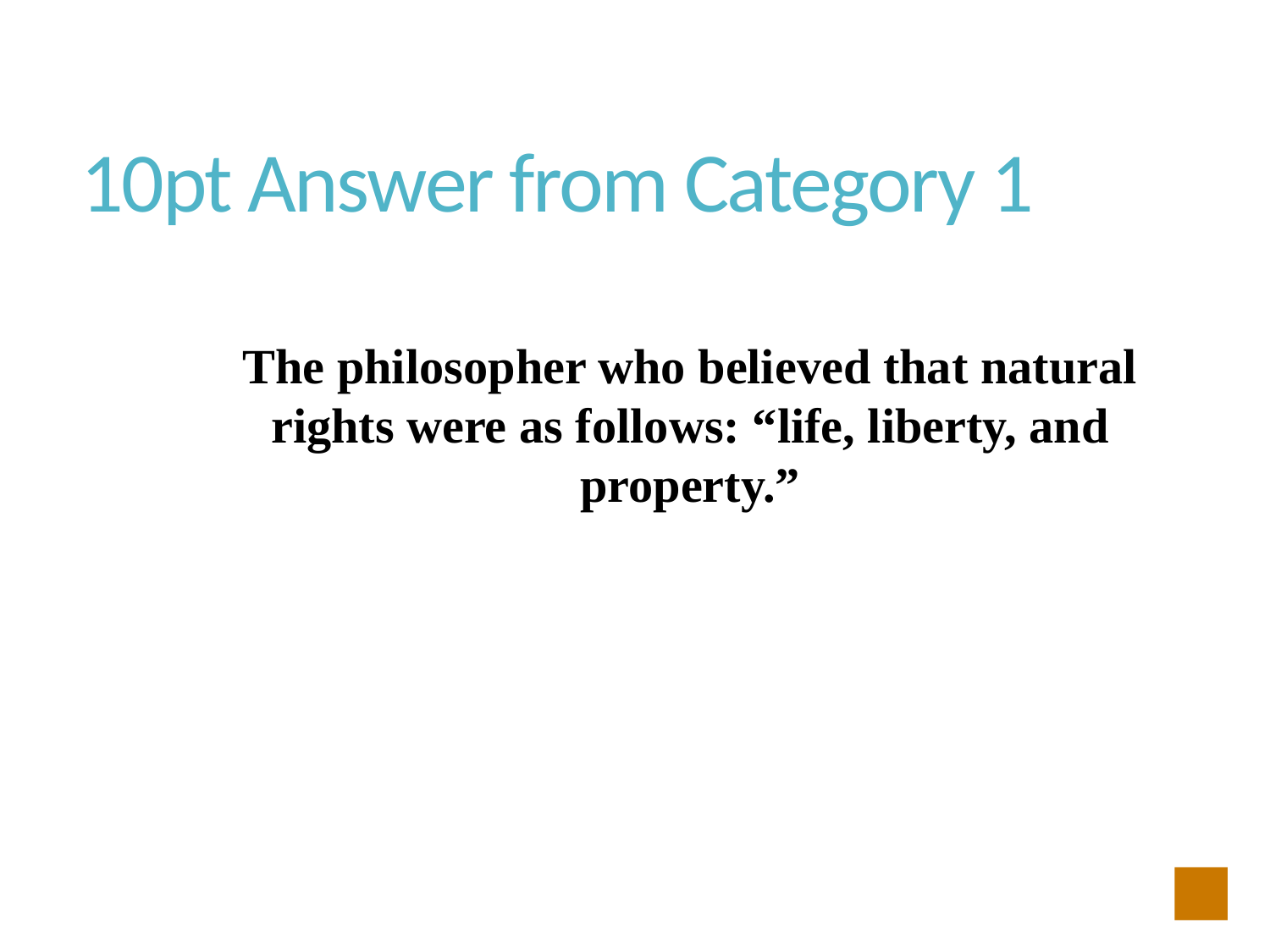

# 10pt Answer from Category 1
The philosopher who believed that natural rights were as follows: “life, liberty, and property.”